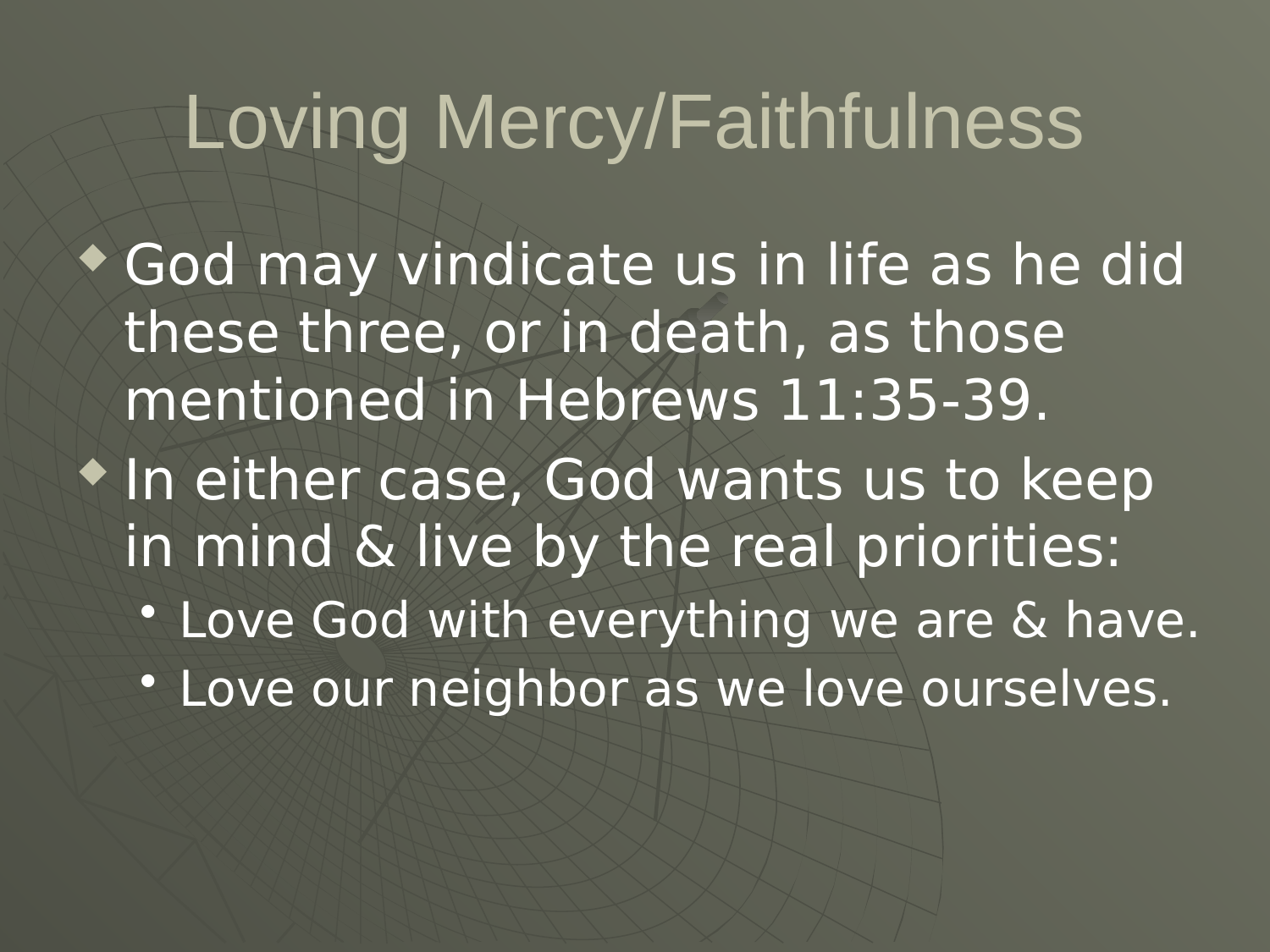

# Loving Mercy/Faithfulness
God may vindicate us in life as he did these three, or in death, as those mentioned in Hebrews 11:35-39.
In either case, God wants us to keep in mind & live by the real priorities:
Love God with everything we are & have.
Love our neighbor as we love ourselves.